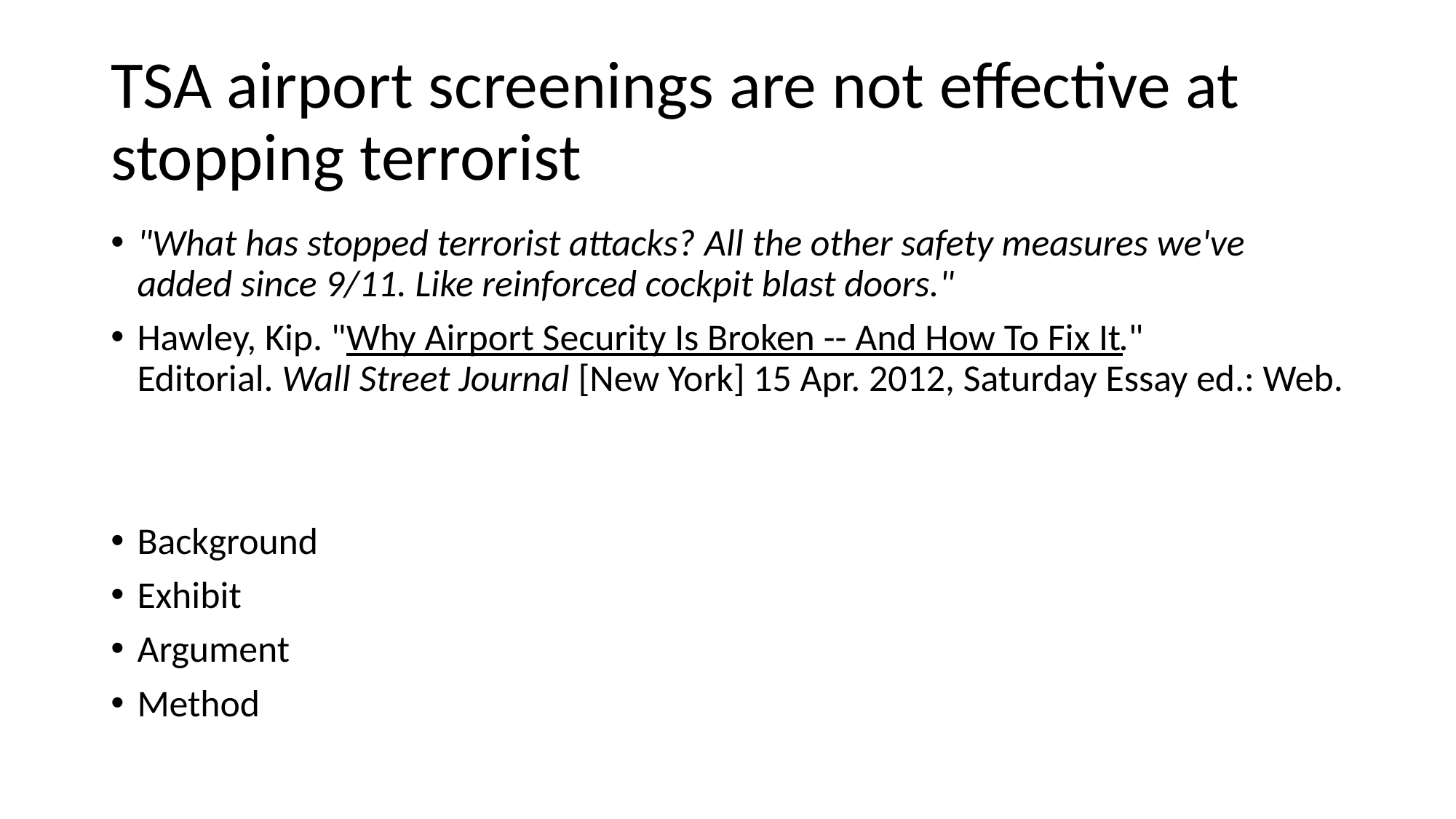

# TSA airport screenings are not effective at stopping terrorist
"What has stopped terrorist attacks? All the other safety measures we've added since 9/11. Like reinforced cockpit blast doors."
Hawley, Kip. "Why Airport Security Is Broken -- And How To Fix It." Editorial. Wall Street Journal [New York] 15 Apr. 2012, Saturday Essay ed.: Web.

Background
Exhibit
Argument
Method